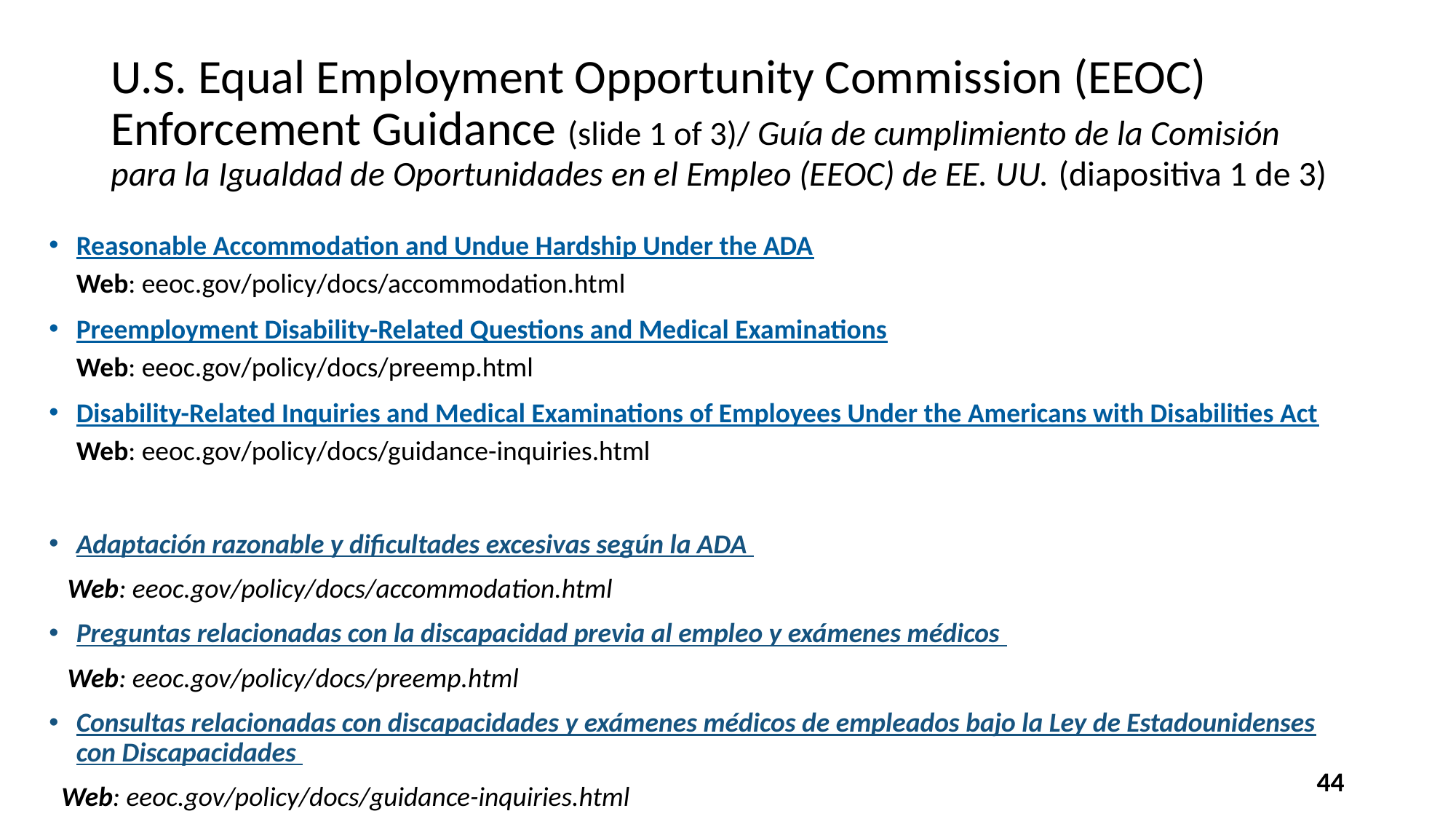

# U.S. Equal Employment Opportunity Commission (EEOC) Enforcement Guidance (slide 1 of 3)/ Guía de cumplimiento de la Comisión para la Igualdad de Oportunidades en el Empleo (EEOC) de EE. UU. (diapositiva 1 de 3)
Reasonable Accommodation and Undue Hardship Under the ADA
Web: eeoc.gov/policy/docs/accommodation.html
Preemployment Disability-Related Questions and Medical Examinations
Web: eeoc.gov/policy/docs/preemp.html
Disability-Related Inquiries and Medical Examinations of Employees Under the Americans with Disabilities Act
Web: eeoc.gov/policy/docs/guidance-inquiries.html

Adaptación razonable y dificultades excesivas según la ADA
   Web: eeoc.gov/policy/docs/accommodation.html
Preguntas relacionadas con la discapacidad previa al empleo y exámenes médicos
   Web: eeoc.gov/policy/docs/preemp.html
Consultas relacionadas con discapacidades y exámenes médicos de empleados bajo la Ley de Estadounidenses con Discapacidades
  Web: eeoc.gov/policy/docs/guidance-inquiries.html
44